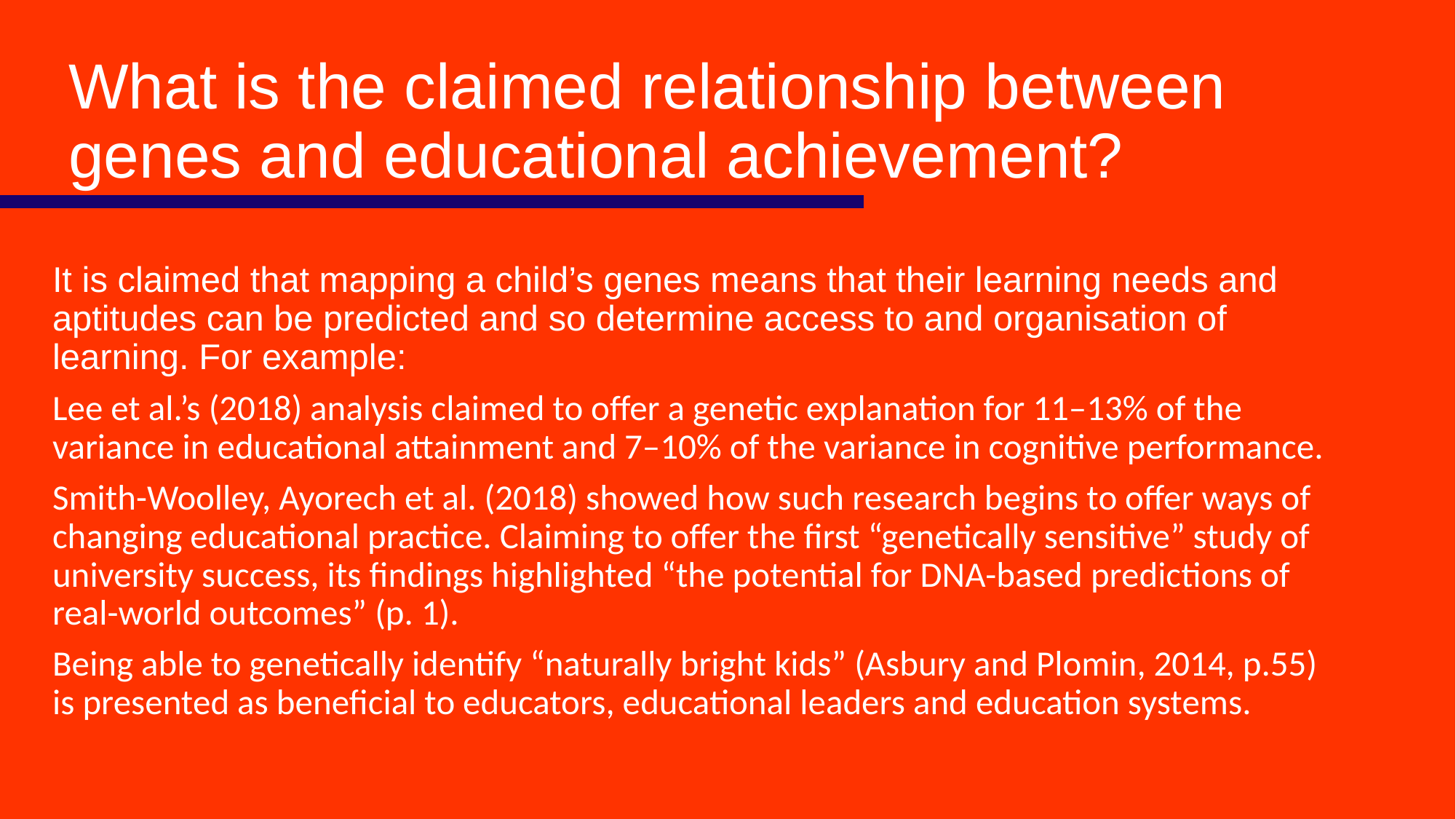

# What is the claimed relationship between genes and educational achievement?
It is claimed that mapping a child’s genes means that their learning needs and aptitudes can be predicted and so determine access to and organisation of learning. For example:
Lee et al.’s (2018) analysis claimed to offer a genetic explanation for 11–13% of the variance in educational attainment and 7–10% of the variance in cognitive performance.
Smith-Woolley, Ayorech et al. (2018) showed how such research begins to offer ways of changing educational practice. Claiming to offer the first “genetically sensitive” study of university success, its findings highlighted “the potential for DNA-based predictions of real-world outcomes” (p. 1).
Being able to genetically identify “naturally bright kids” (Asbury and Plomin, 2014, p.55) is presented as beneficial to educators, educational leaders and education systems.